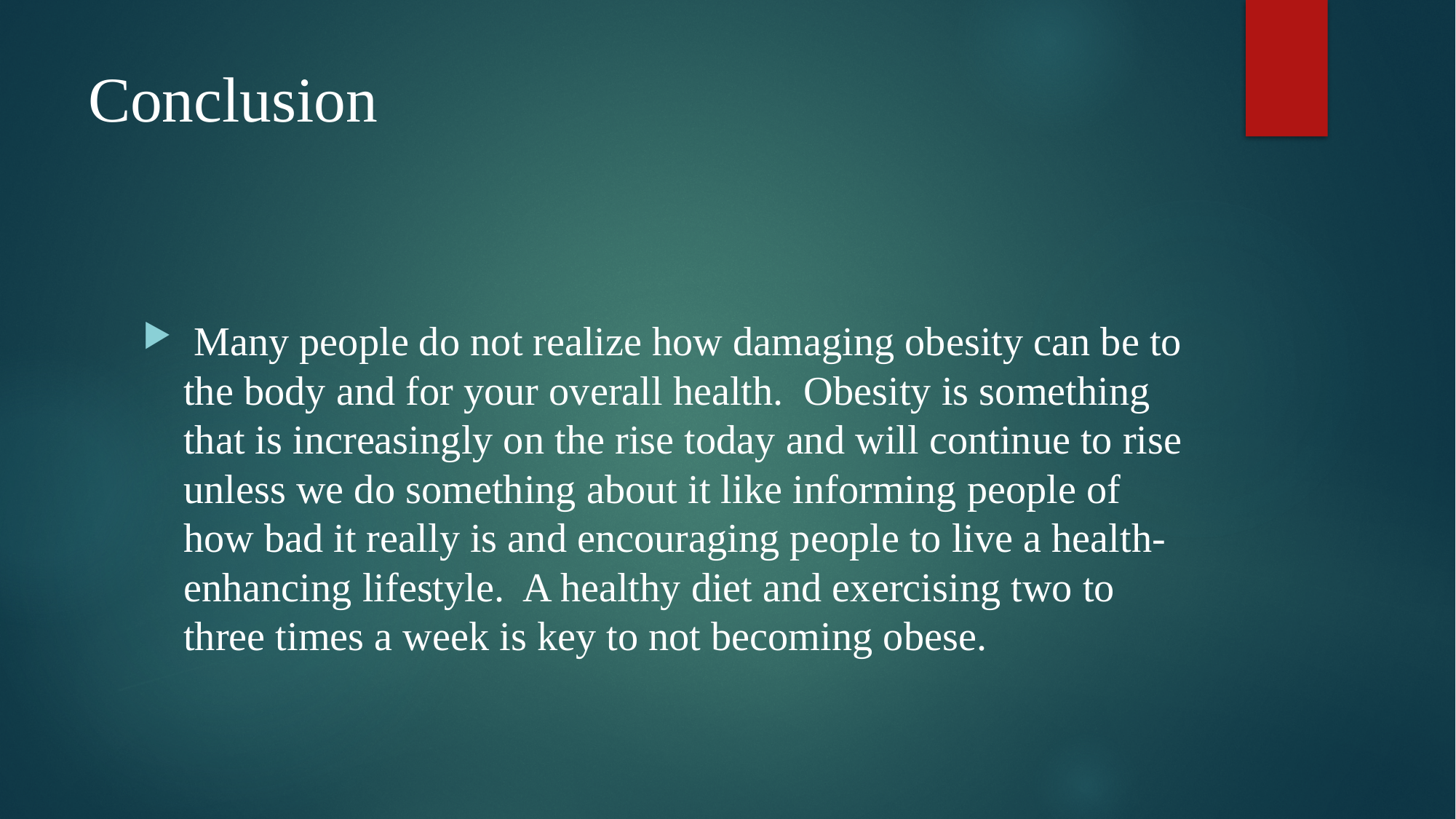

# Conclusion

 Many people do not realize how damaging obesity can be to the body and for your overall health.  Obesity is something that is increasingly on the rise today and will continue to rise unless we do something about it like informing people of how bad it really is and encouraging people to live a health-enhancing lifestyle.  A healthy diet and exercising two to three times a week is key to not becoming obese.